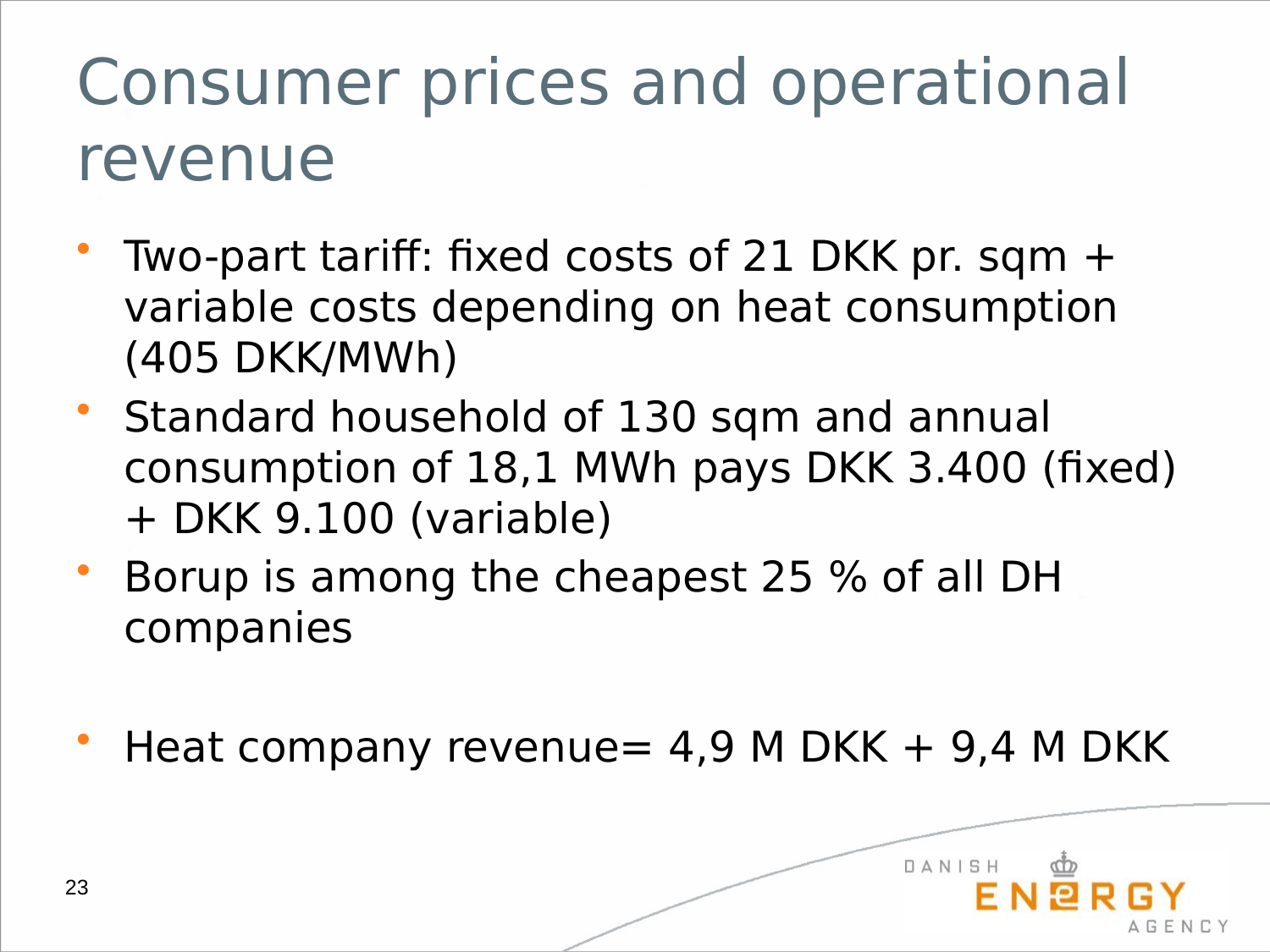

# Consumer prices and operational revenue
Two-part tariff: fixed costs of 21 DKK pr. sqm + variable costs depending on heat consumption (405 DKK/MWh)
Standard household of 130 sqm and annual consumption of 18,1 MWh pays DKK 3.400 (fixed) + DKK 9.100 (variable)
Borup is among the cheapest 25 % of all DH companies

Heat company revenue= 4,9 M DKK + 9,4 M DKK

23